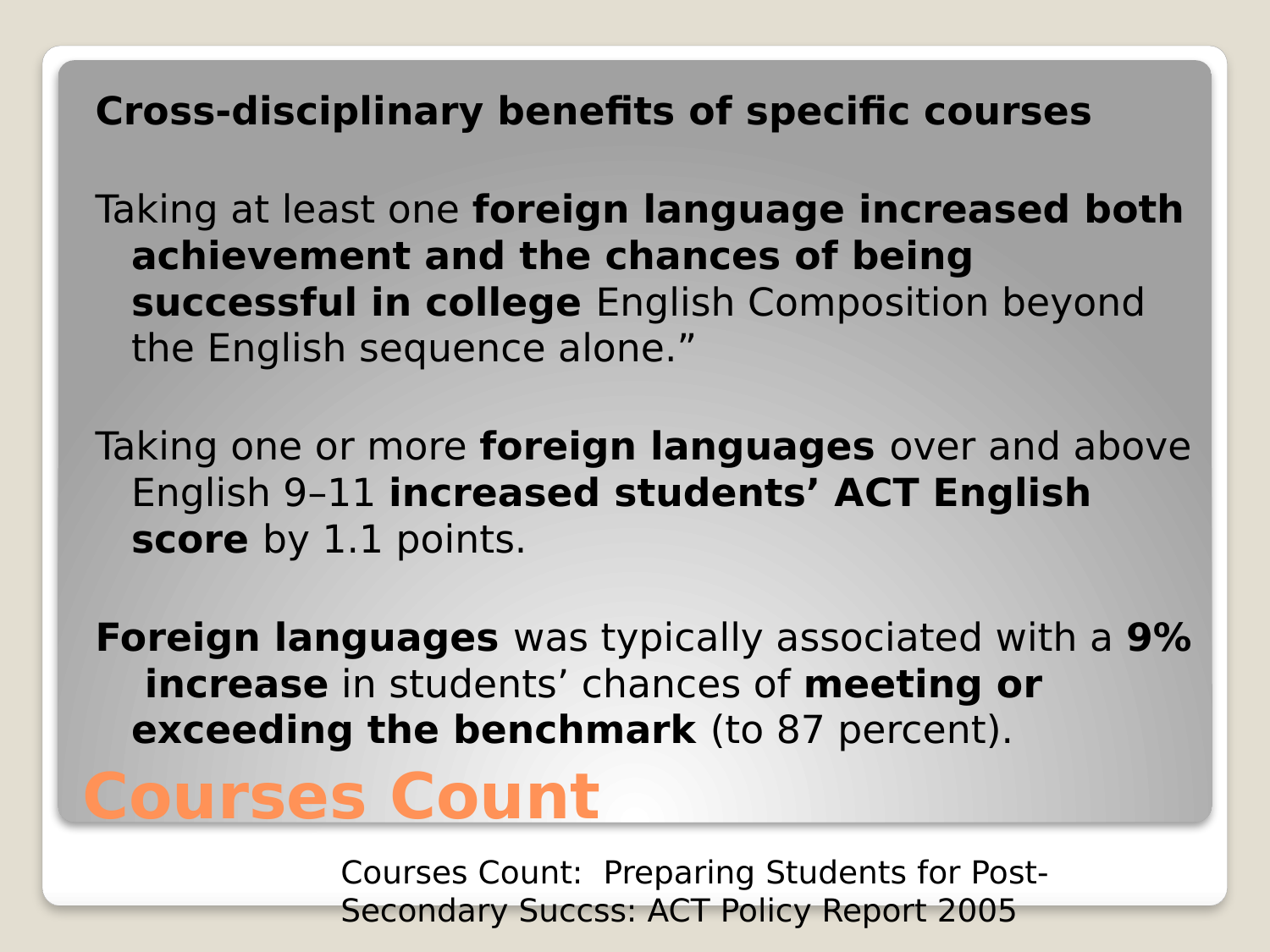

Cross-disciplinary benefits of specific courses

Taking at least one foreign language increased both achievement and the chances of being successful in college English Composition beyond the English sequence alone.”

Taking one or more foreign languages over and above English 9–11 increased students’ ACT English score by 1.1 points.

Foreign languages was typically associated with a 9%  increase in students’ chances of meeting or exceeding the benchmark (to 87 percent).
# Courses Count
Courses Count:  Preparing Students for Post-Secondary Succss: ACT Policy Report 2005